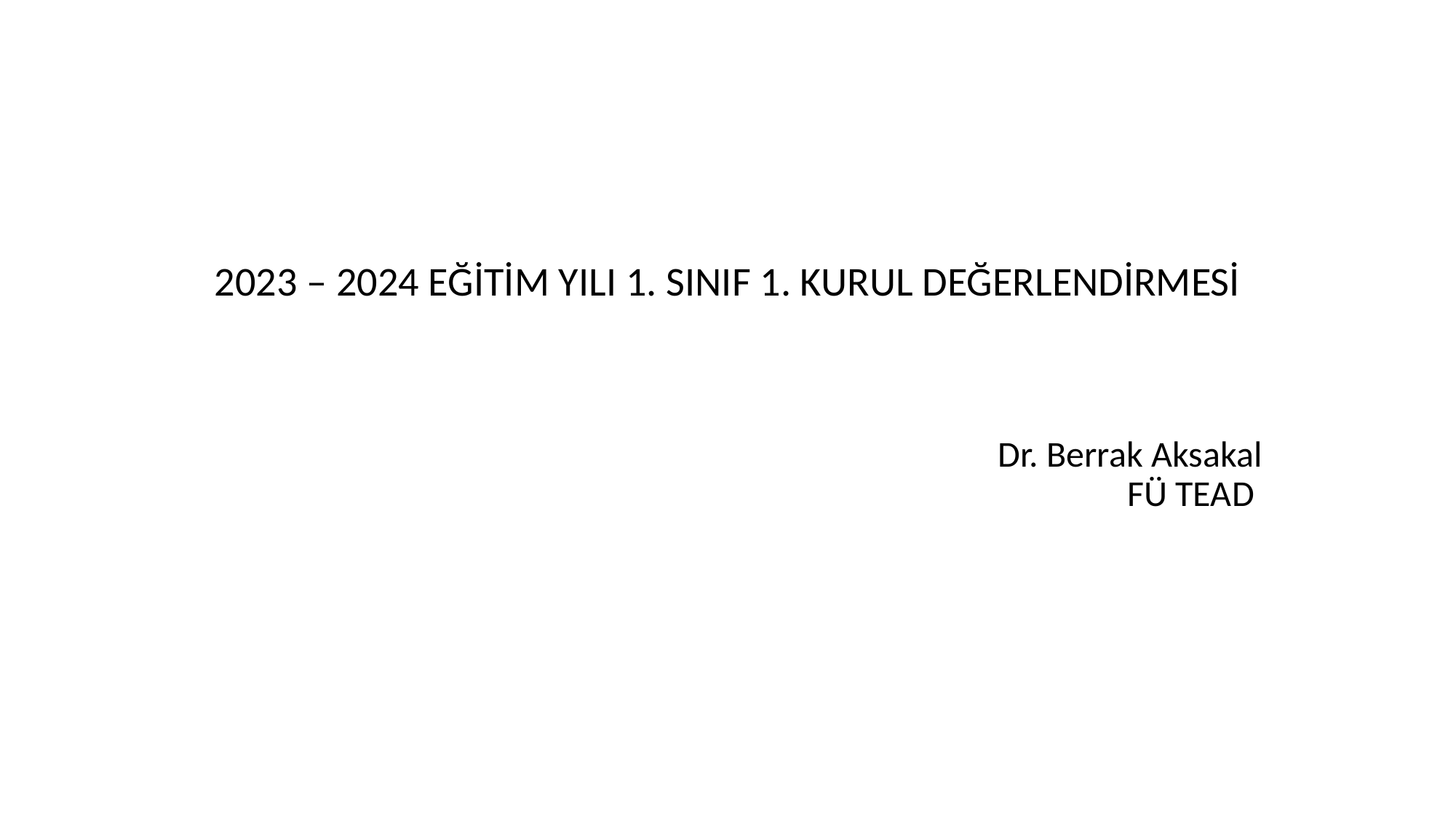

# 2023 – 2024 EĞİTİM YILI 1. SINIF 1. KURUL DEĞERLENDİRMESİ
Dr. Berrak Aksakal
FÜ TEAD